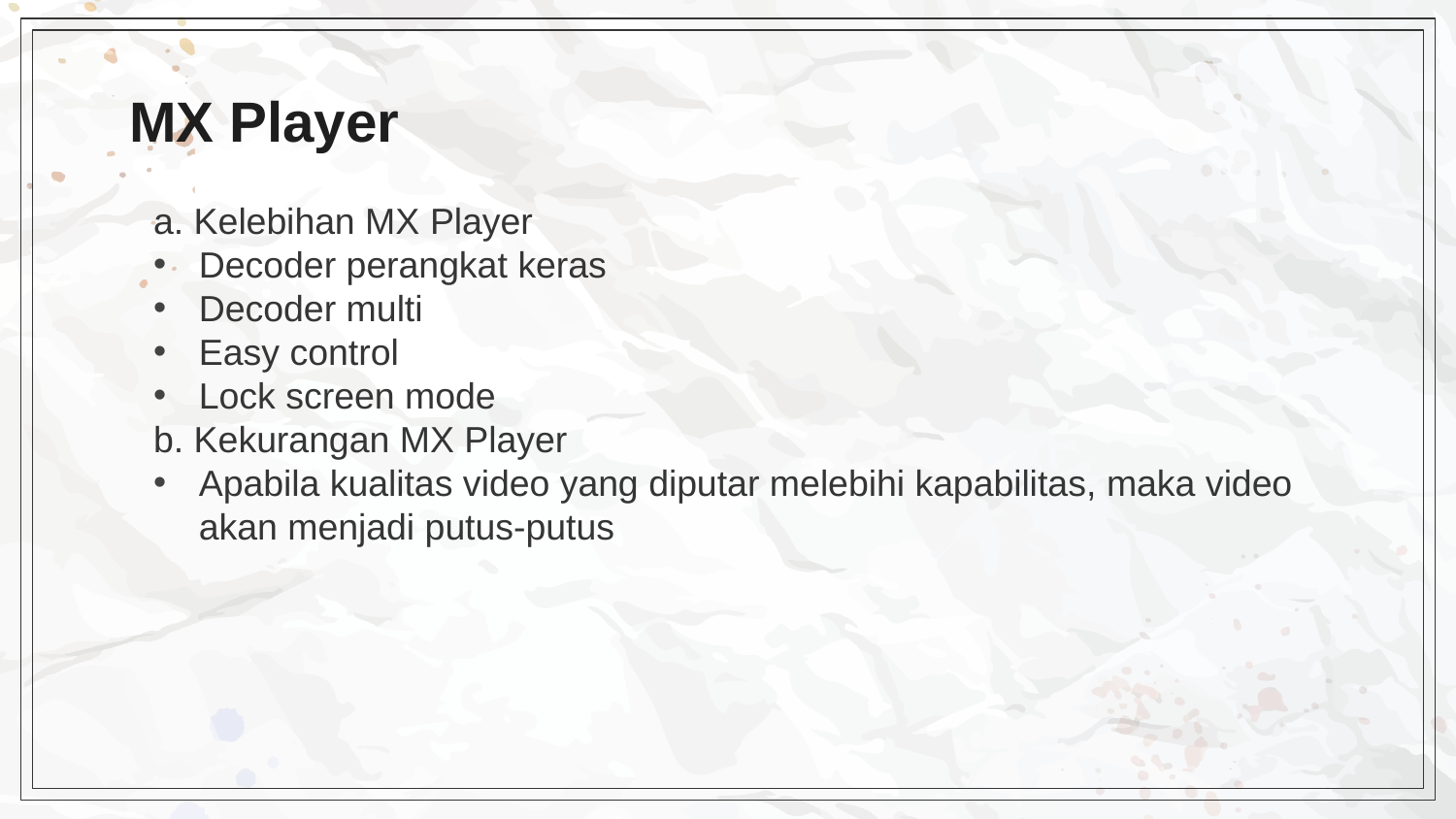

# MX Player
a. Kelebihan MX Player
Decoder perangkat keras
Decoder multi
Easy control
Lock screen mode
b. Kekurangan MX Player
Apabila kualitas video yang diputar melebihi kapabilitas, maka video akan menjadi putus-putus